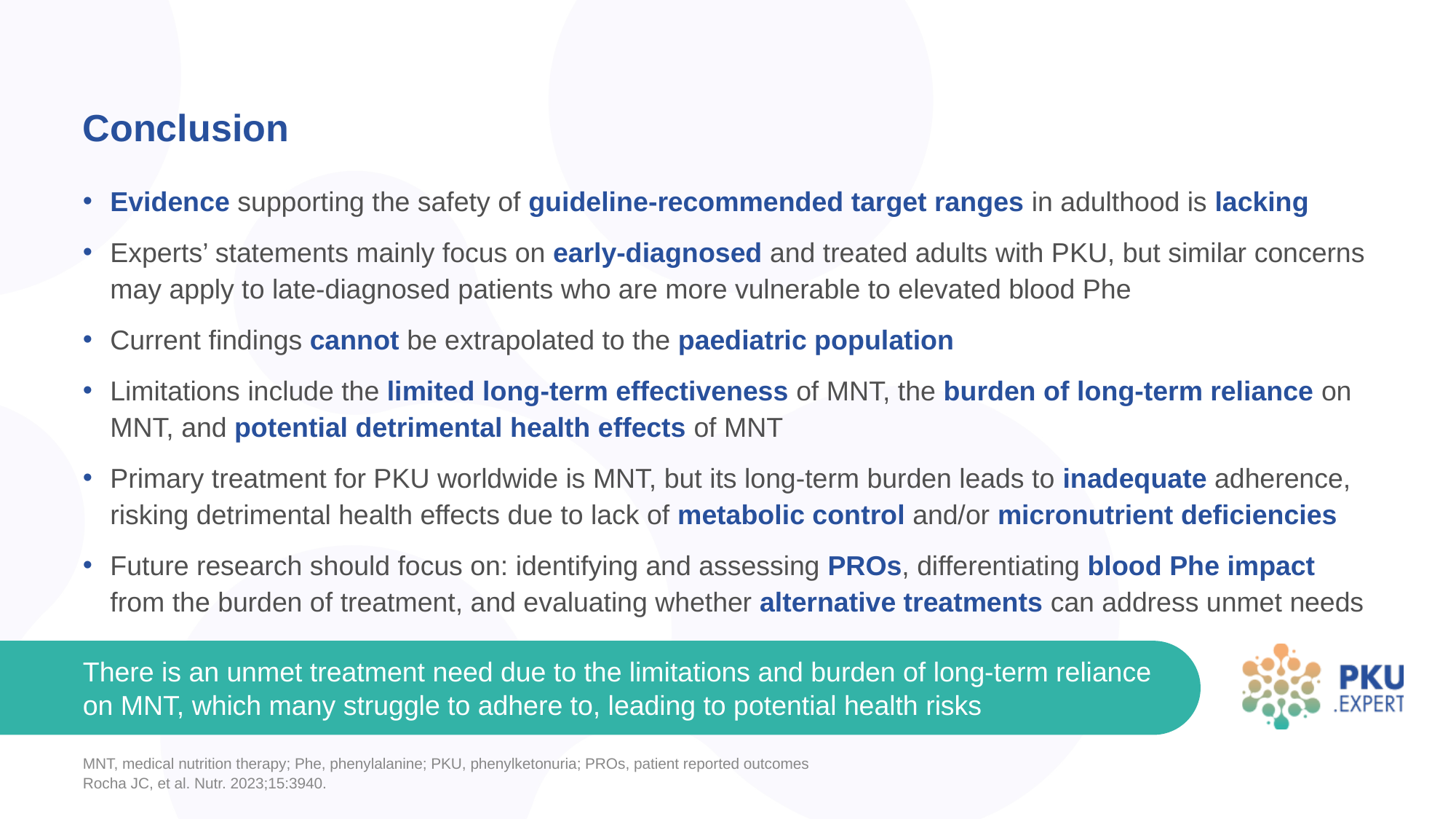

# Conclusion
Evidence supporting the safety of guideline-recommended target ranges in adulthood is lacking
Experts’ statements mainly focus on early-diagnosed and treated adults with PKU, but similar concerns may apply to late-diagnosed patients who are more vulnerable to elevated blood Phe
Current findings cannot be extrapolated to the paediatric population
Limitations include the limited long-term effectiveness of MNT, the burden of long-term reliance on MNT, and potential detrimental health effects of MNT
Primary treatment for PKU worldwide is MNT, but its long-term burden leads to inadequate adherence, risking detrimental health effects due to lack of metabolic control and/or micronutrient deficiencies
Future research should focus on: identifying and assessing PROs, differentiating blood Phe impact from the burden of treatment, and evaluating whether alternative treatments can address unmet needs
There is an unmet treatment need due to the limitations and burden of long-term reliance on MNT, which many struggle to adhere to, leading to potential health risks
MNT, medical nutrition therapy; Phe, phenylalanine; PKU, phenylketonuria; PROs, patient reported outcomes
Rocha JC, et al. Nutr. 2023;15:3940.